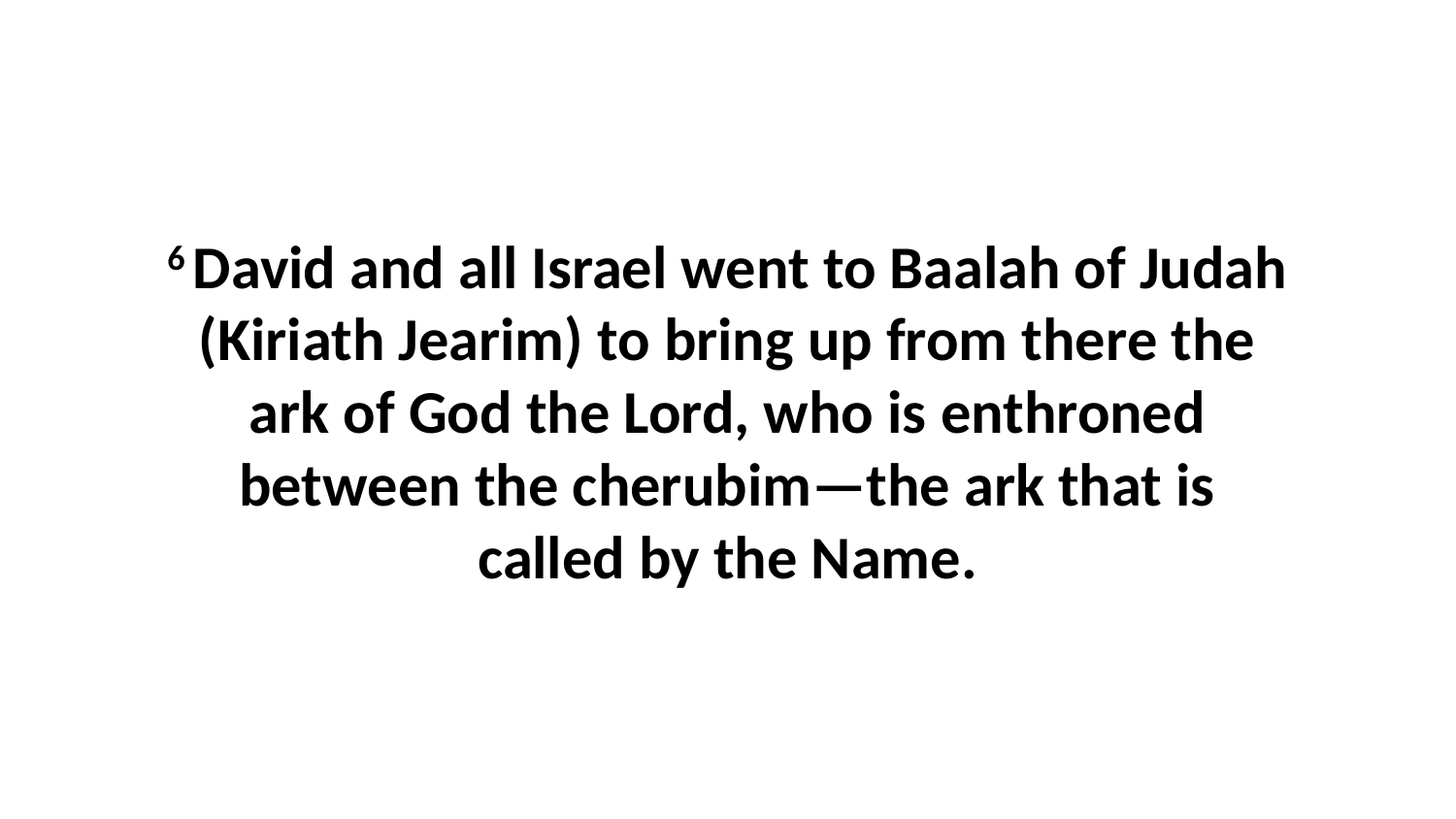

6 David and all Israel went to Baalah of Judah (Kiriath Jearim) to bring up from there the ark of God the Lord, who is enthroned between the cherubim—the ark that is called by the Name.